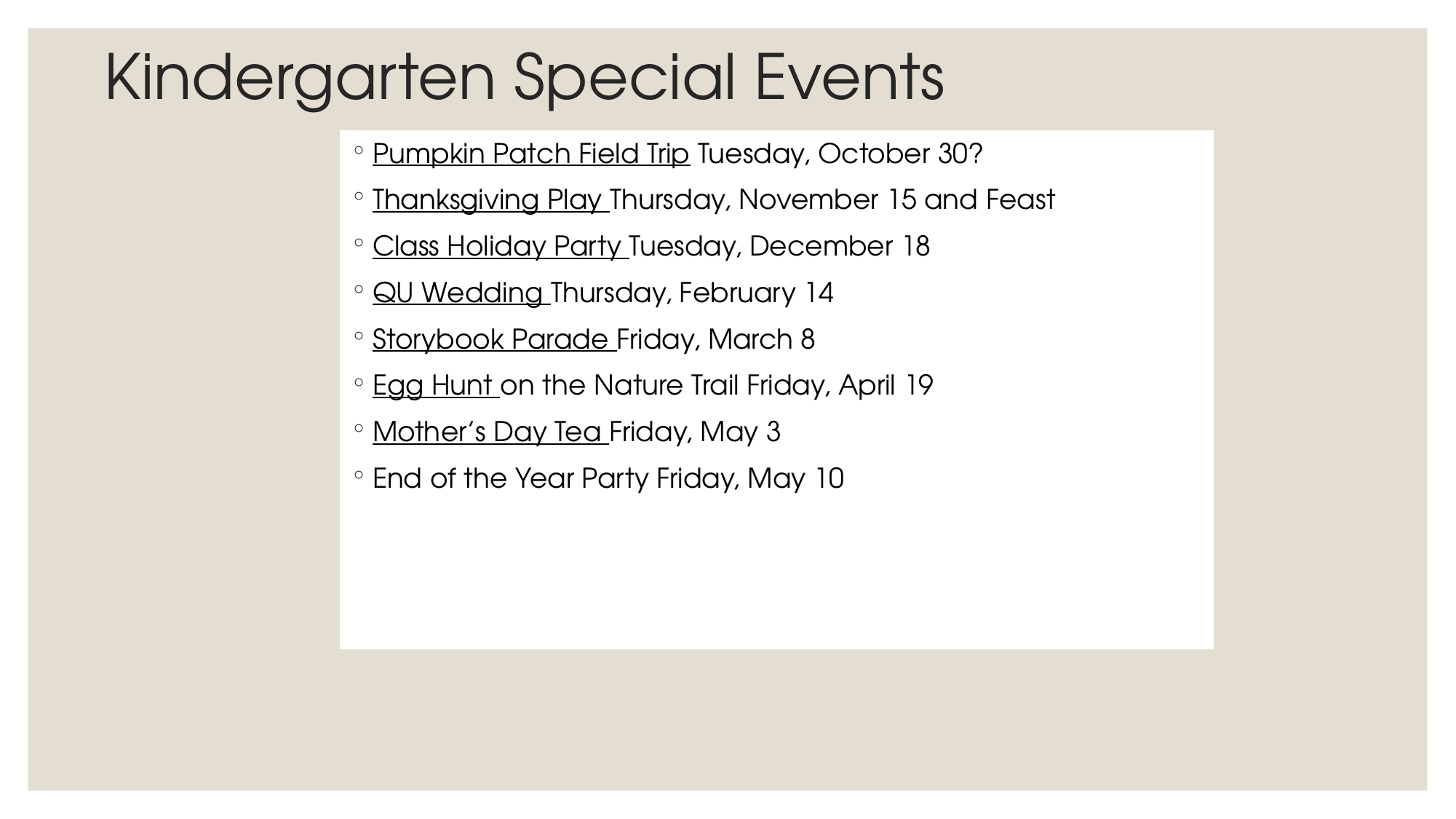

# Kindergarten Special Events
Pumpkin Patch Field Trip Tuesday, October 30?
Thanksgiving Play Thursday, November 15 and Feast
Class Holiday Party Tuesday, December 18
QU Wedding Thursday, February 14
Storybook Parade Friday, March 8
Egg Hunt on the Nature Trail Friday, April 19
Mother’s Day Tea Friday, May 3
End of the Year Party Friday, May 10